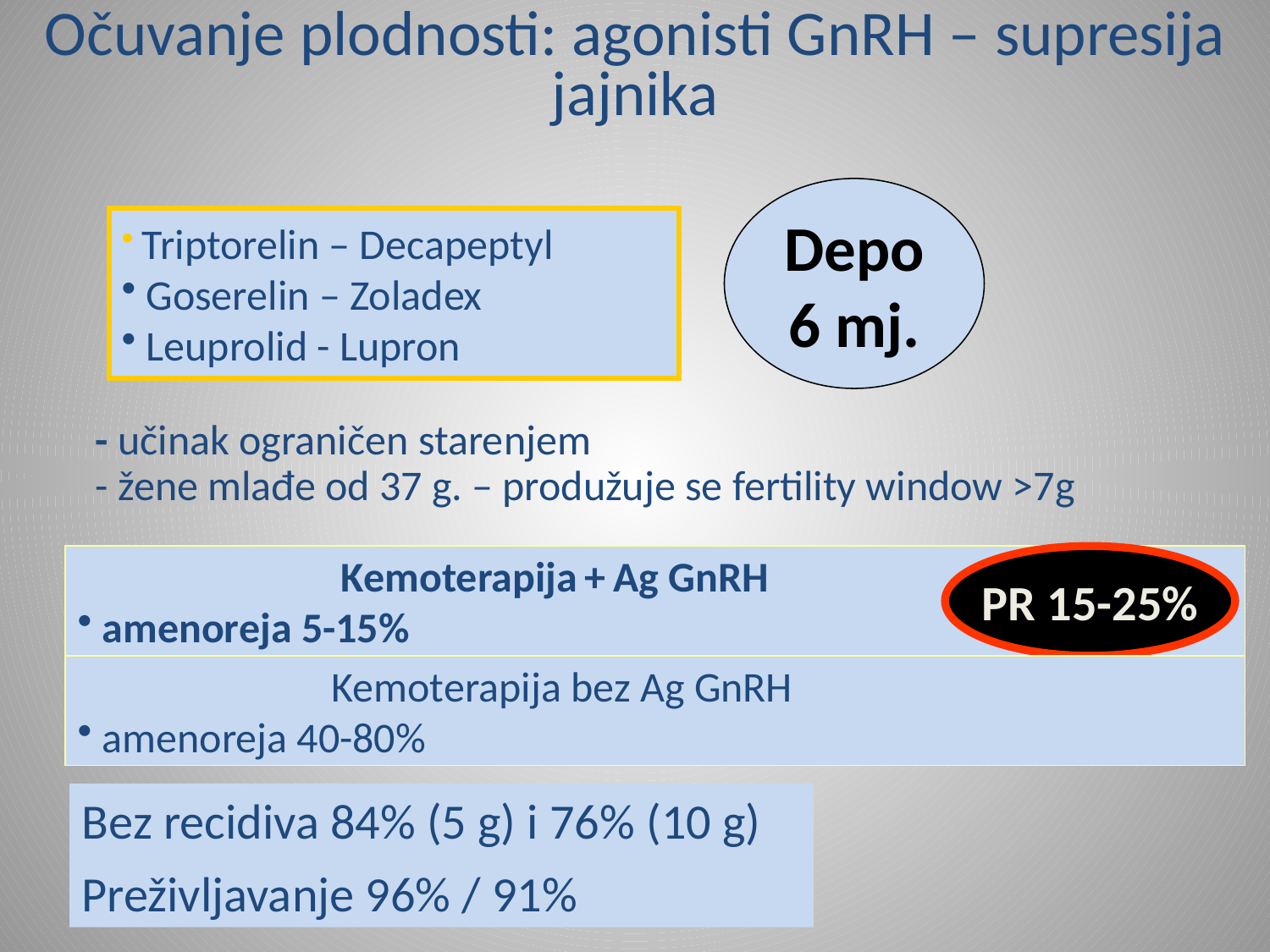

Očuvanje plodnosti: agonisti GnRH – supresija jajnika
Depo
6 mj.
 Triptorelin – Decapeptyl
 Goserelin – Zoladex
 Leuprolid - Lupron
    - učinak ograničen starenjem
    - žene mlađe od 37 g. – produžuje se fertility window >7g
		 Kemoterapija + Ag GnRH
 amenoreja 5-15%
PR 15-25%
		Kemoterapija bez Ag GnRH
 amenoreja 40-80%
Bez recidiva 84% (5 g) i 76% (10 g)
Preživljavanje 96% / 91%